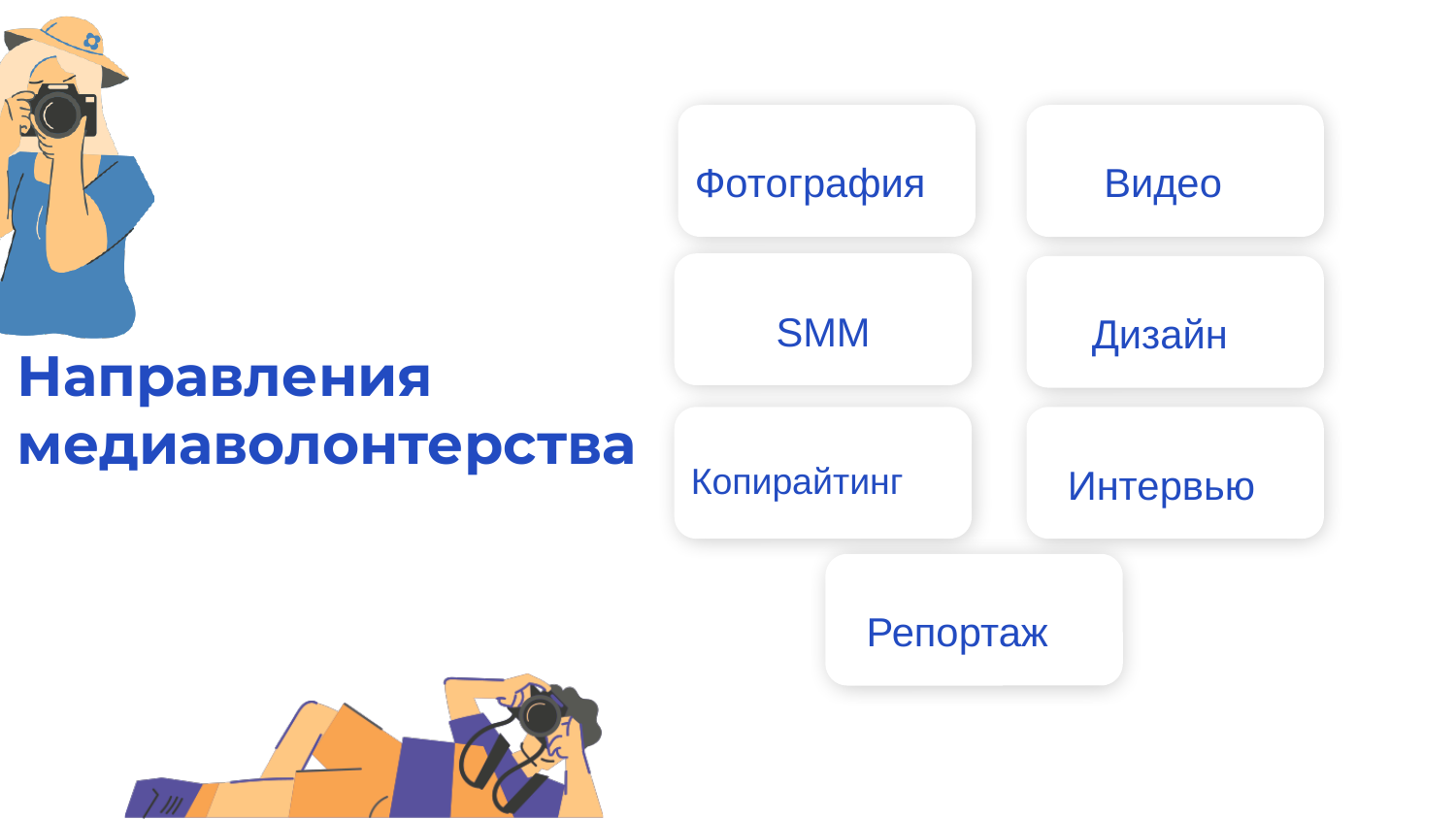

Фотография
Видео

SMM
Дизайн

# Направления
медиаволонтерства

Копирайтинг
Интервью

Репортаж